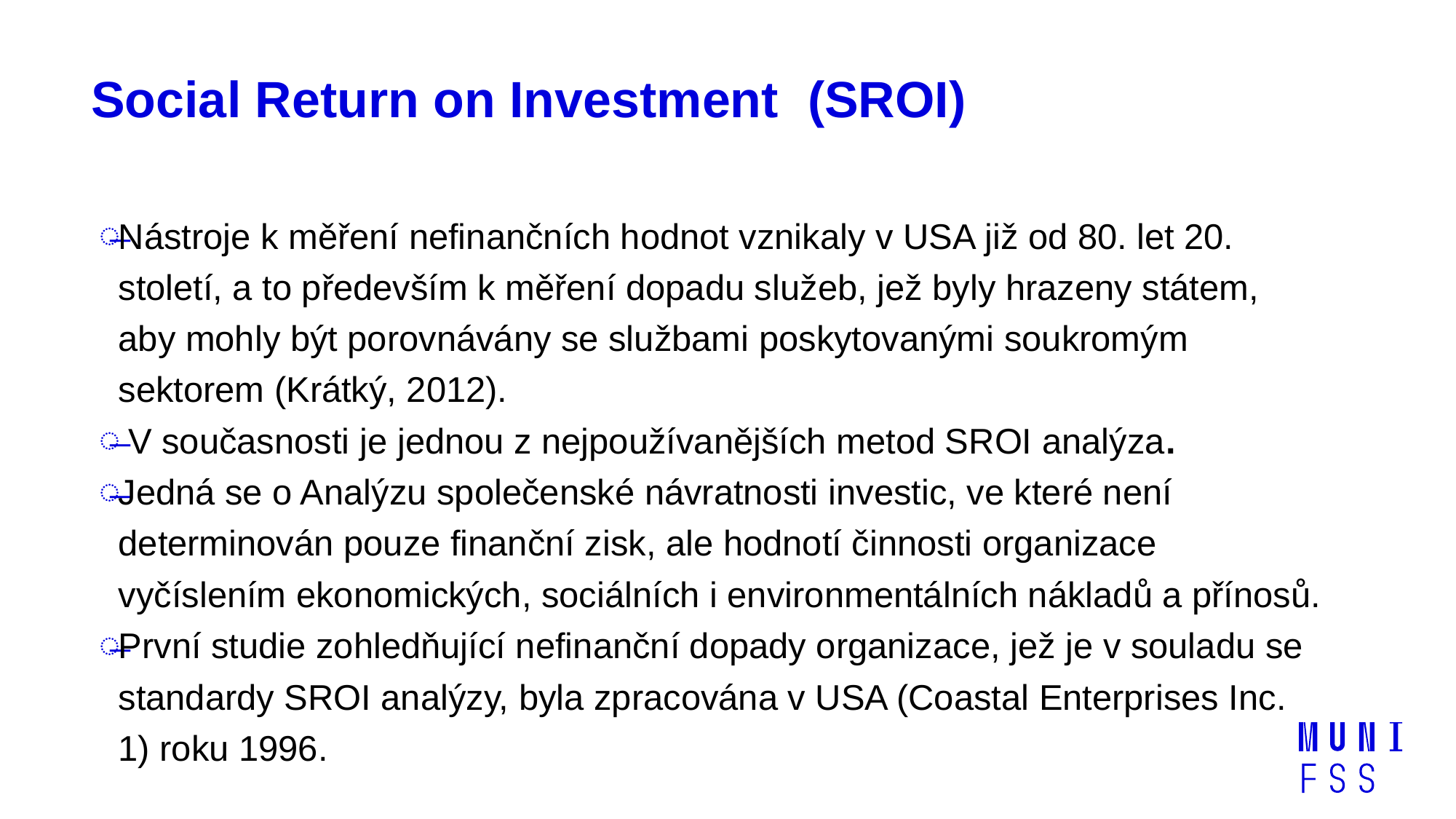

# Social Return on Investment  (SROI)
Nástroje k měření nefinančních hodnot vznikaly v USA již od 80. let 20. století, a to především k měření dopadu služeb, jež byly hrazeny státem, aby mohly být porovnávány se službami poskytovanými soukromým sektorem (Krátký, 2012).
 V současnosti je jednou z nejpoužívanějších metod SROI analýza.
Jedná se o Analýzu společenské návratnosti investic, ve které není determinován pouze finanční zisk, ale hodnotí činnosti organizace vyčíslením ekonomických, sociálních i environmentálních nákladů a přínosů.
První studie zohledňující nefinanční dopady organizace, jež je v souladu se standardy SROI analýzy, byla zpracována v USA (Coastal Enterprises Inc. 1) roku 1996.